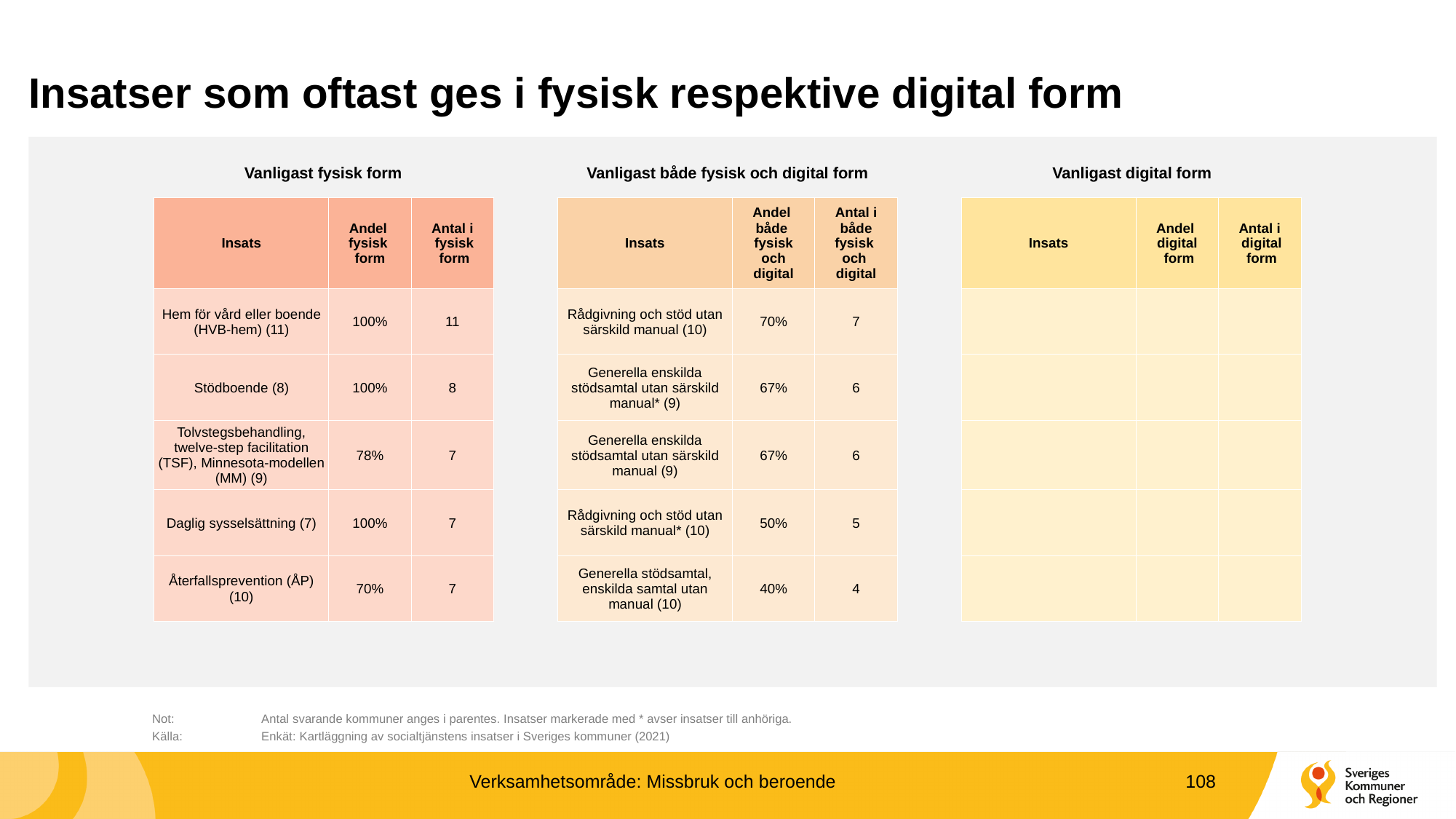

# Insatser som oftast ges i fysisk respektive digital form
Vanligast fysisk form
Vanligast både fysisk och digital form
Vanligast digital form
| Insats | Andel fysisk form | Antal i fysisk form |  | Insats | Andel både fysisk och digital | Antal i både fysisk och digital |  | Insats | Andel digital form | Antal i digital form |
| --- | --- | --- | --- | --- | --- | --- | --- | --- | --- | --- |
| Hem för vård eller boende (HVB-hem) (11) | 100% | 11 |  | Rådgivning och stöd utan särskild manual (10) | 70% | 7 |  |  |  |  |
| Stödboende (8) | 100% | 8 |  | Generella enskilda stödsamtal utan särskild manual\* (9) | 67% | 6 |  |  |  |  |
| Tolvstegsbehandling, twelve-step facilitation (TSF), Minnesota-modellen (MM) (9) | 78% | 7 |  | Generella enskilda stödsamtal utan särskild manual (9) | 67% | 6 |  |  |  |  |
| Daglig sysselsättning (7) | 100% | 7 |  | Rådgivning och stöd utan särskild manual\* (10) | 50% | 5 |  |  |  |  |
| Återfallsprevention (ÅP) (10) | 70% | 7 |  | Generella stödsamtal, enskilda samtal utan manual (10) | 40% | 4 |  |  |  |  |
	Not: 	Antal svarande kommuner anges i parentes. Insatser markerade med * avser insatser till anhöriga.
	Källa:	Enkät: Kartläggning av socialtjänstens insatser i Sveriges kommuner (2021)
Verksamhetsområde: Missbruk och beroende
108